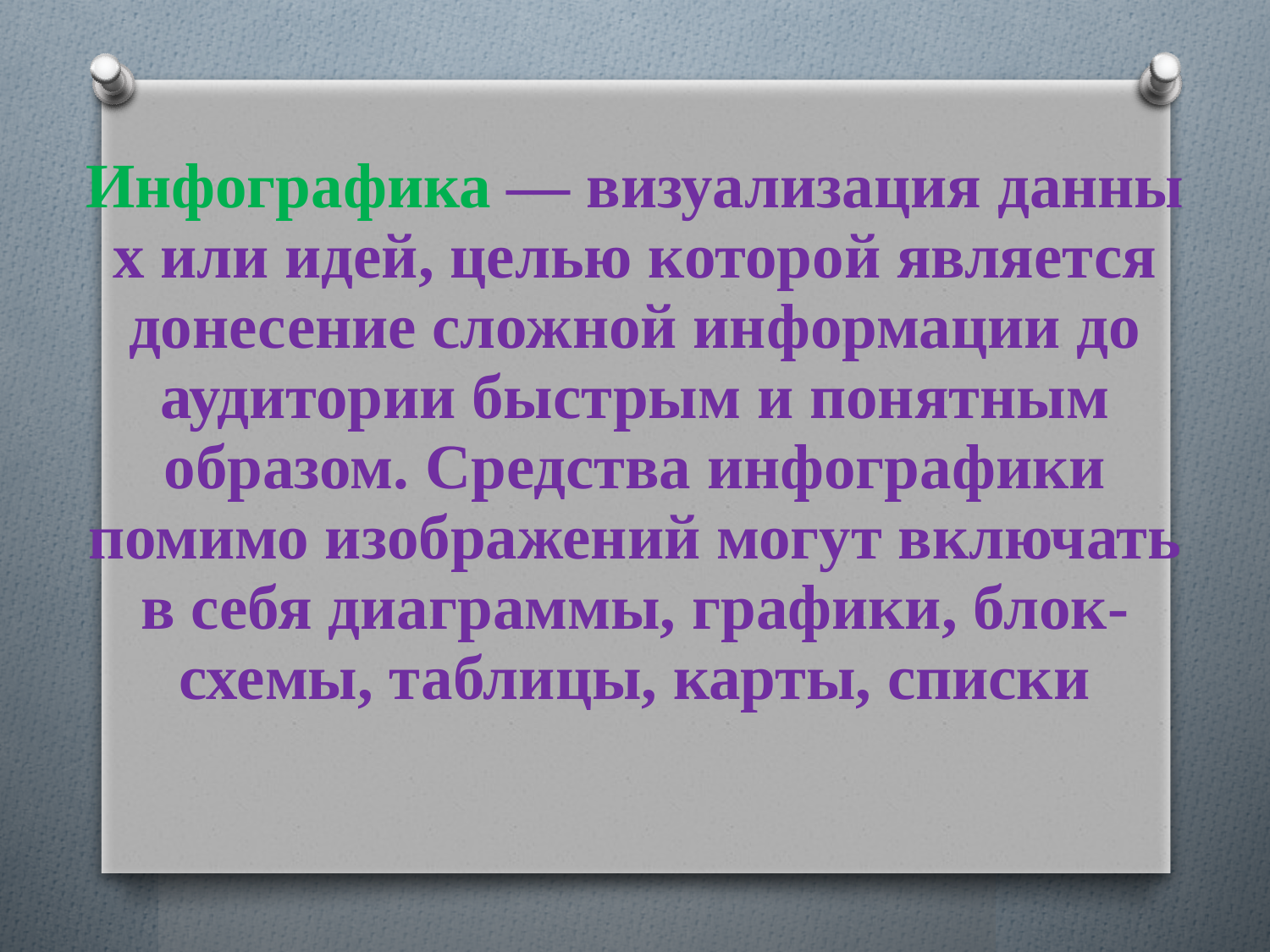

# Инфографика — визуализация данных или идей, целью которой является донесение сложной информации до аудитории быстрым и понятным образом. Средства инфографики помимо изображений могут включать в себя диаграммы, графики, блок-схемы, таблицы, карты, списки